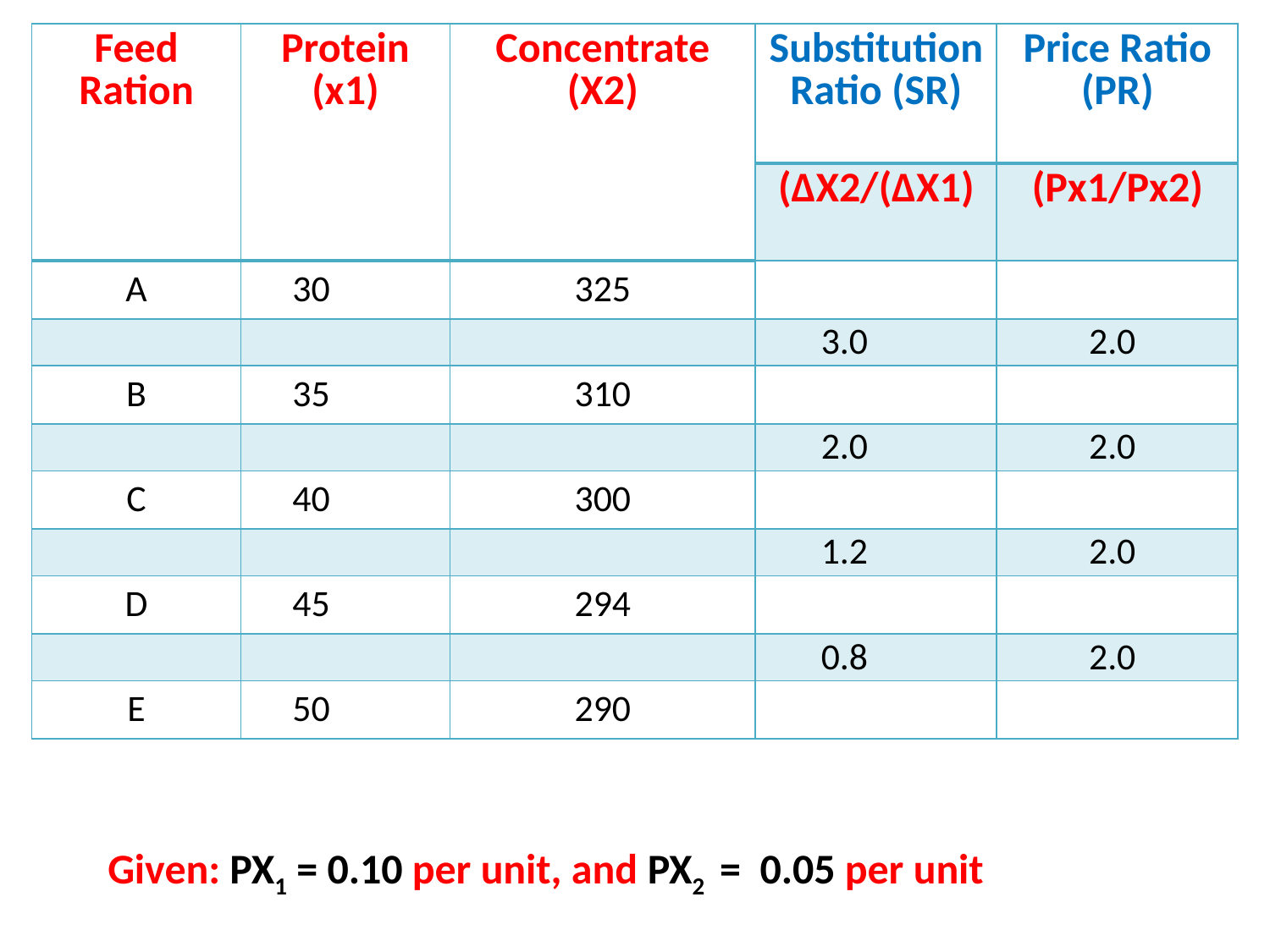

| Feed Ration | Protein (x1) | Concentrate (X2) | Substitution Ratio (SR) | Price Ratio (PR) |
| --- | --- | --- | --- | --- |
|  |  |  | (∆X2/(∆X1) | (Px1/Px2) |
| A | 30 | 325 |  |  |
|  |  |  | 3.0 | 2.0 |
| B | 35 | 310 |  |  |
|  |  |  | 2.0 | 2.0 |
| C | 40 | 300 |  |  |
|  |  |  | 1.2 | 2.0 |
| D | 45 | 294 |  |  |
|  |  |  | 0.8 | 2.0 |
| E | 50 | 290 |  |  |
#
Given: PX1 = 0.10 per unit, and PX2  =  0.05 per unit